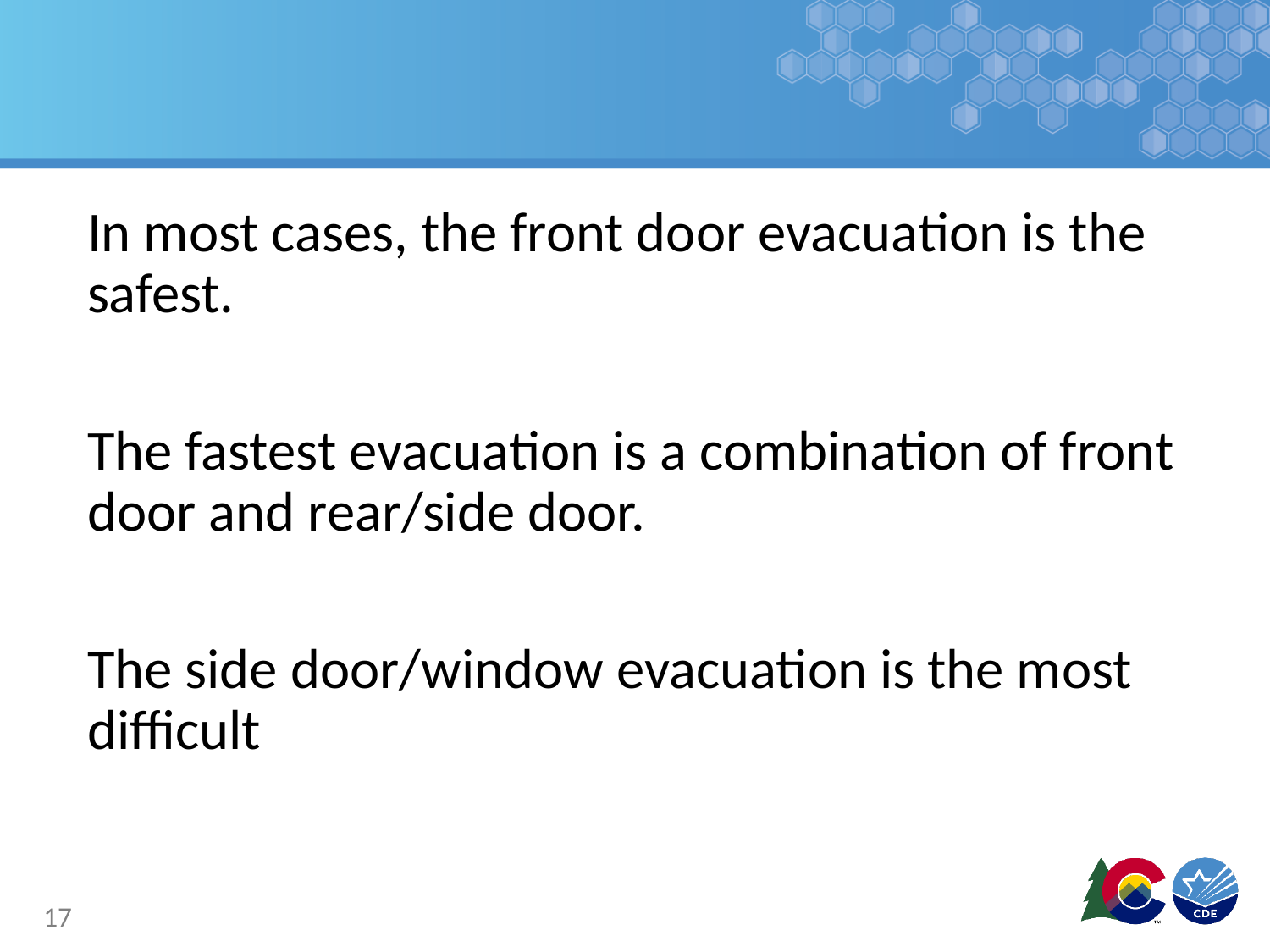

#
In most cases, the front door evacuation is the safest.

The fastest evacuation is a combination of front door and rear/side door.

The side door/window evacuation is the most difficult
17